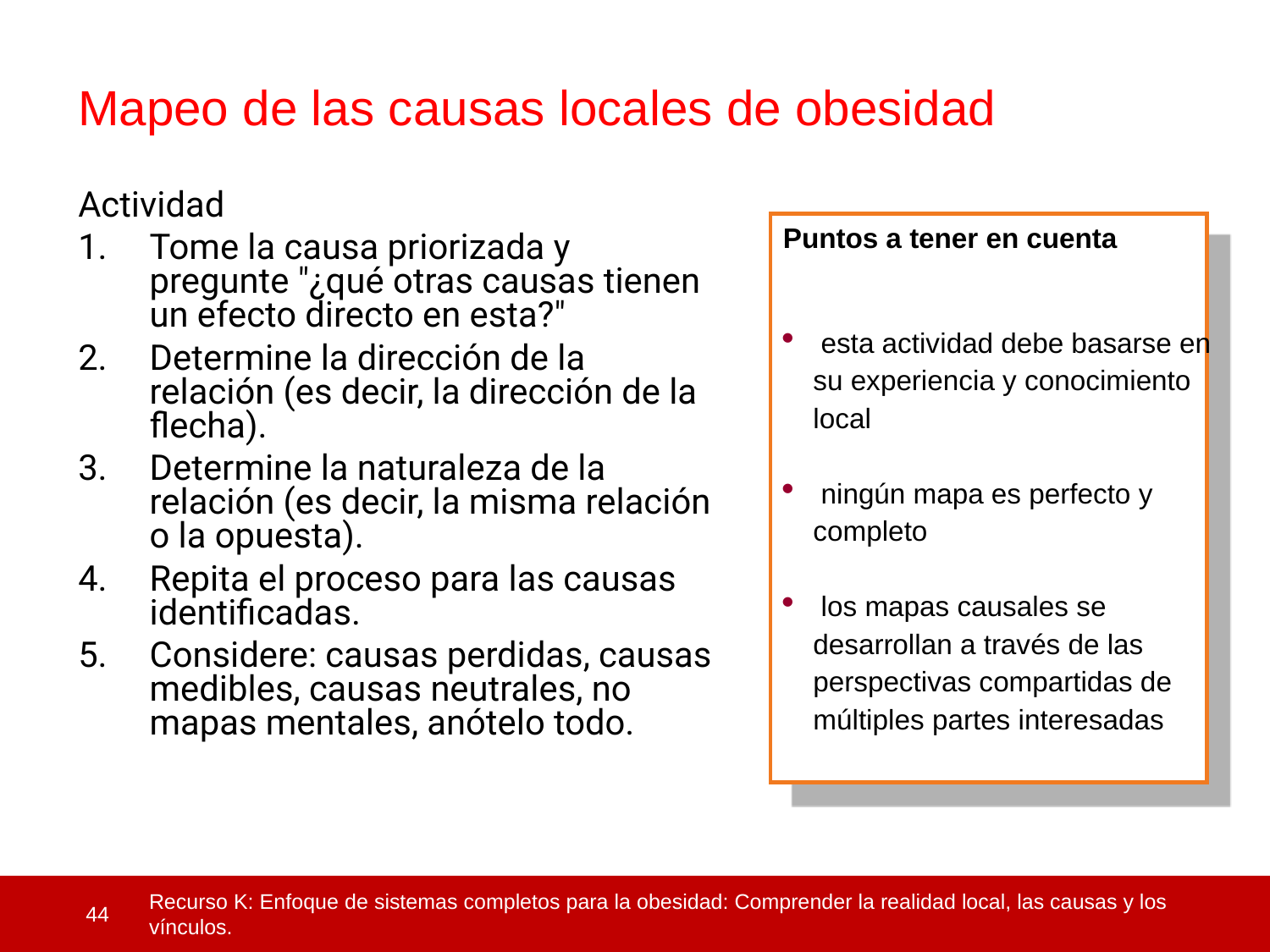

Mapeo de las causas locales de obesidad
Actividad
Tome la causa priorizada y pregunte "¿qué otras causas tienen un efecto directo en esta?"
Determine la dirección de la relación (es decir, la dirección de la flecha).
Determine la naturaleza de la relación (es decir, la misma relación o la opuesta).
Repita el proceso para las causas identificadas.
Considere: causas perdidas, causas medibles, causas neutrales, no mapas mentales, anótelo todo.

Puntos a tener en cuenta

 esta actividad debe basarse en su experiencia y conocimiento local

 ningún mapa es perfecto y completo

 los mapas causales se desarrollan a través de las perspectivas compartidas de múltiples partes interesadas
  44
Recurso K: Enfoque de sistemas completos para la obesidad: Comprender la realidad local, las causas y los vínculos.